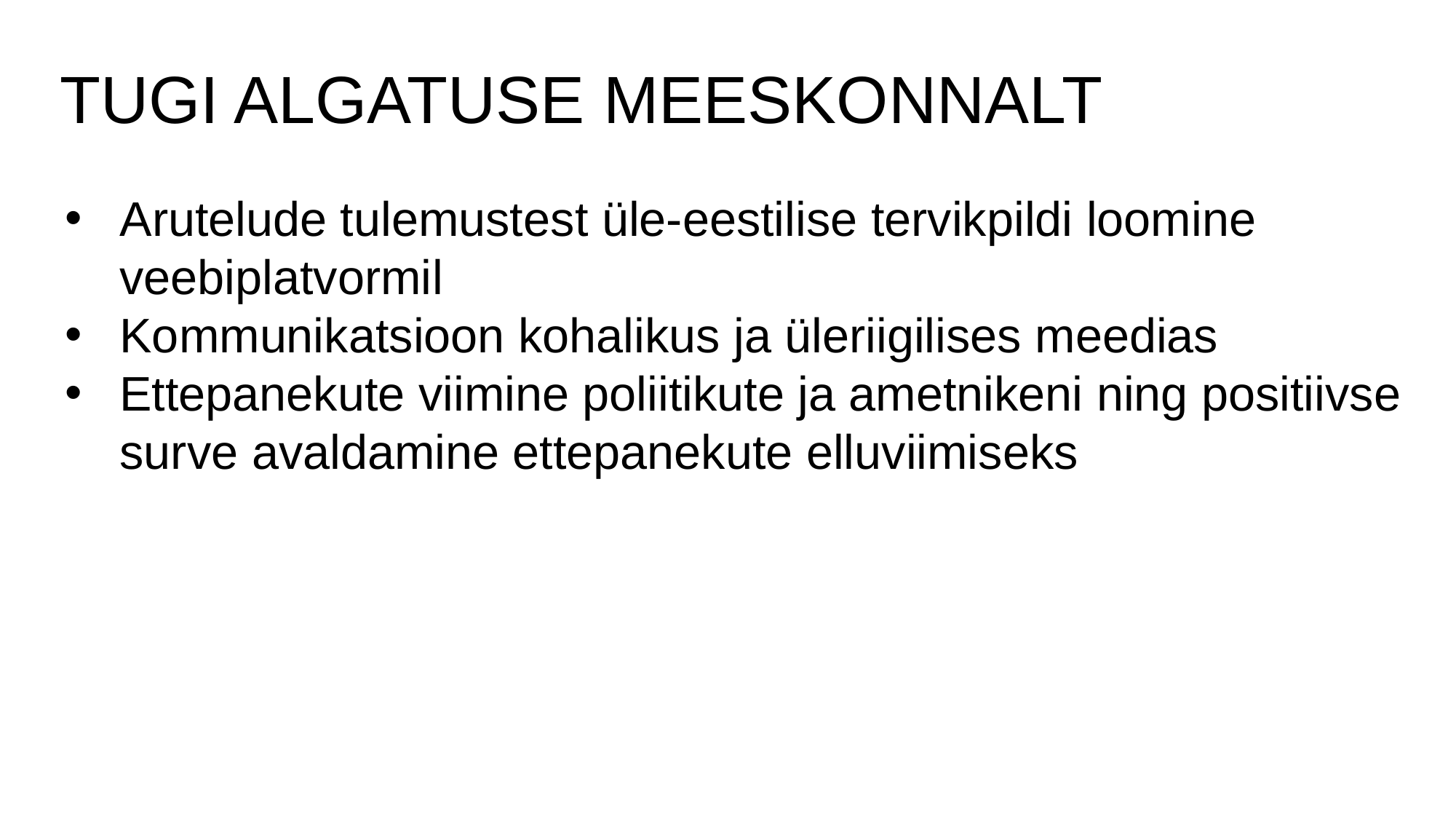

# TUGI ALGATUSE MEESKONNALT
Arutelude tulemustest üle-eestilise tervikpildi loomine veebiplatvormil
Kommunikatsioon kohalikus ja üleriigilises meedias
Ettepanekute viimine poliitikute ja ametnikeni ning positiivse surve avaldamine ettepanekute elluviimiseks